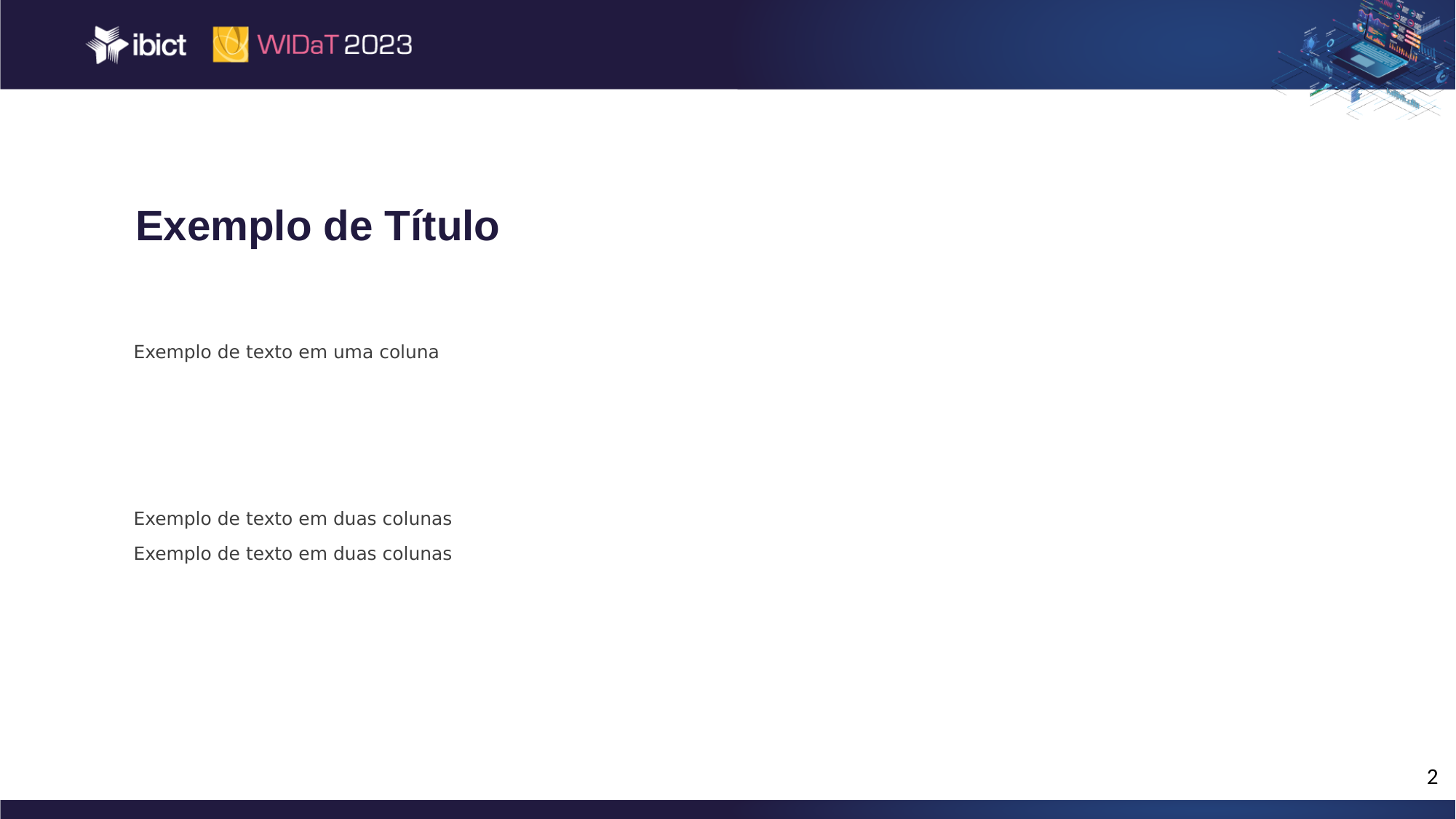

Exemplo de Título
Exemplo de texto em uma coluna
Exemplo de texto em duas colunas
Exemplo de texto em duas colunas
2